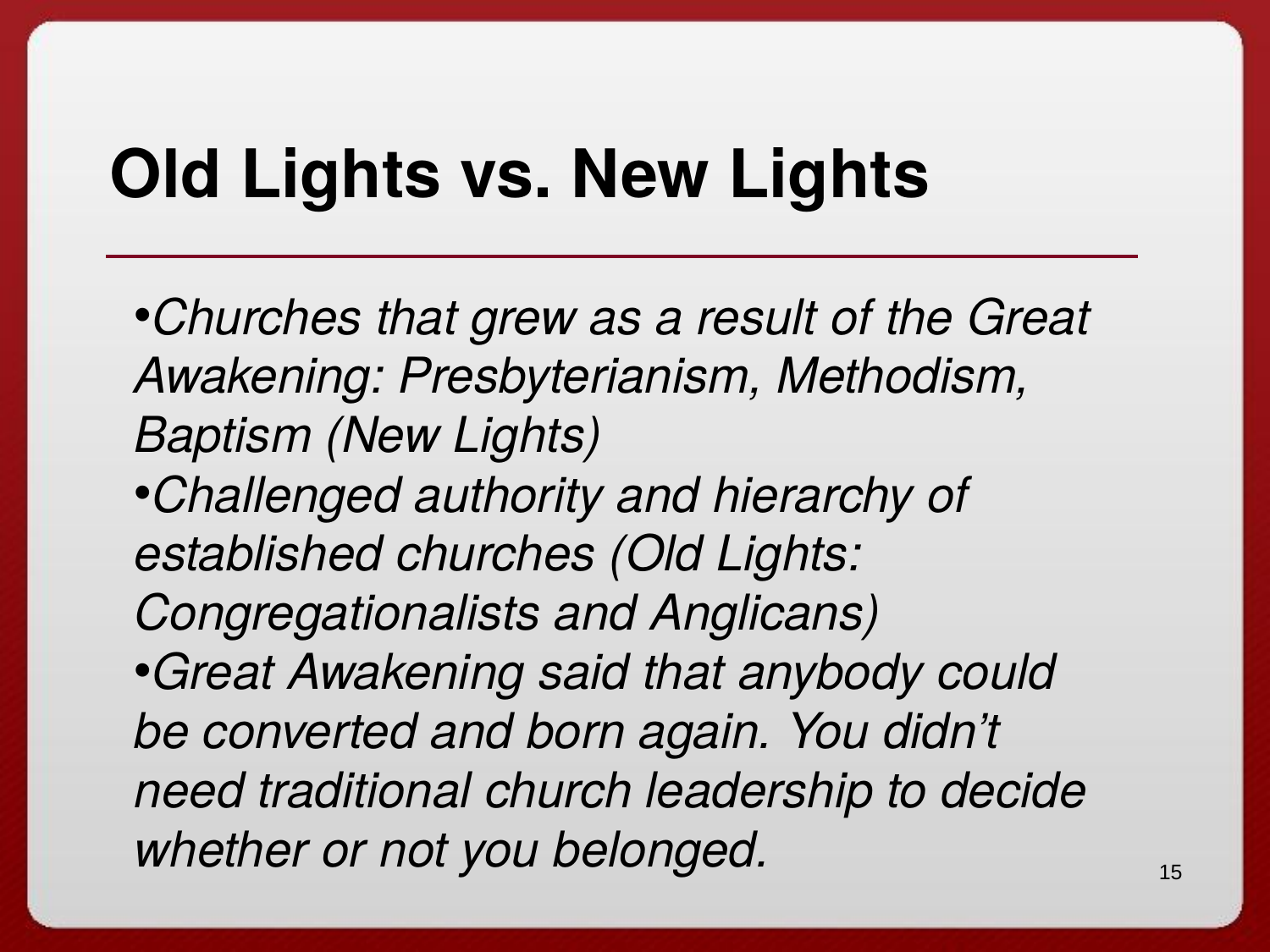

# Old Lights vs. New Lights
Churches that grew as a result of the Great Awakening: Presbyterianism, Methodism, Baptism (New Lights)
Challenged authority and hierarchy of established churches (Old Lights: Congregationalists and Anglicans)
Great Awakening said that anybody could be converted and born again. You didn’t need traditional church leadership to decide whether or not you belonged.